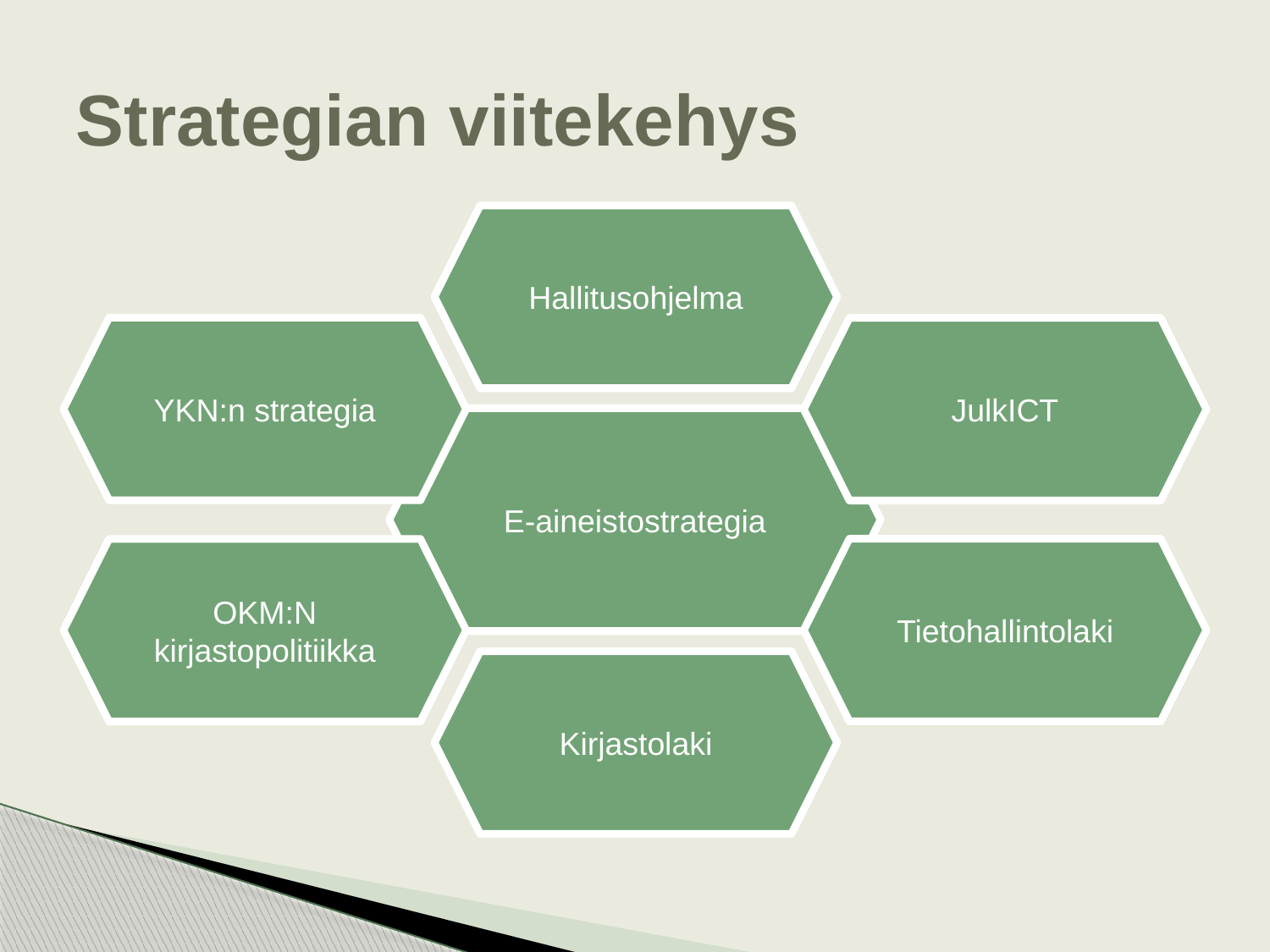

# Strategian viitekehys
E-aineistostrategia
Hallitusohjelma
JulkICT
Tietohallintolaki
Kirjastolaki
OKM:N kirjastopolitiikka
YKN:n strategia